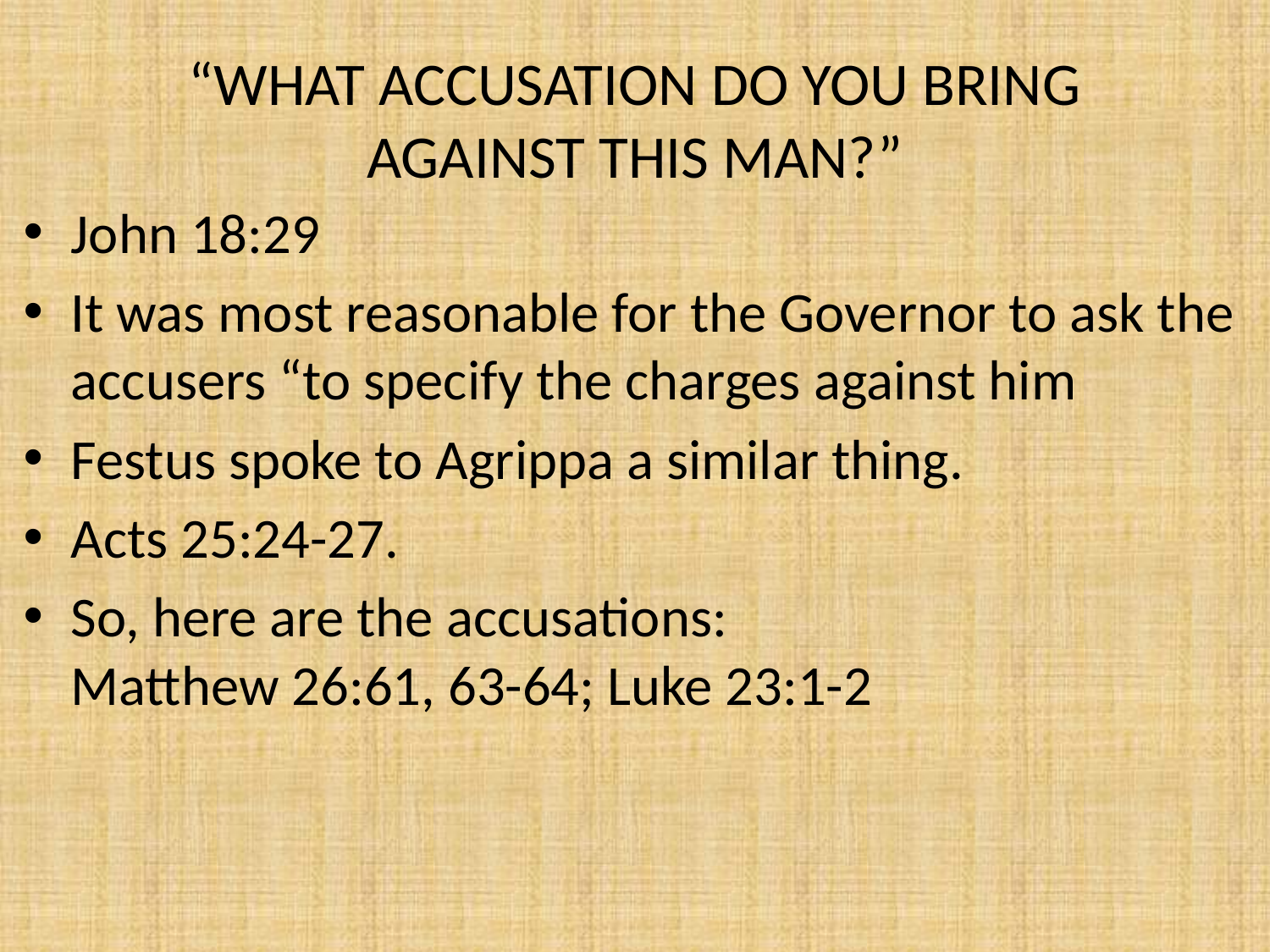

# “WHAT ACCUSATION DO YOU BRING AGAINST THIS MAN?”
John 18:29
It was most reasonable for the Governor to ask the accusers “to specify the charges against him
Festus spoke to Agrippa a similar thing.
Acts 25:24-27.
So, here are the accusations:
Matthew 26:61, 63-64; Luke 23:1-2